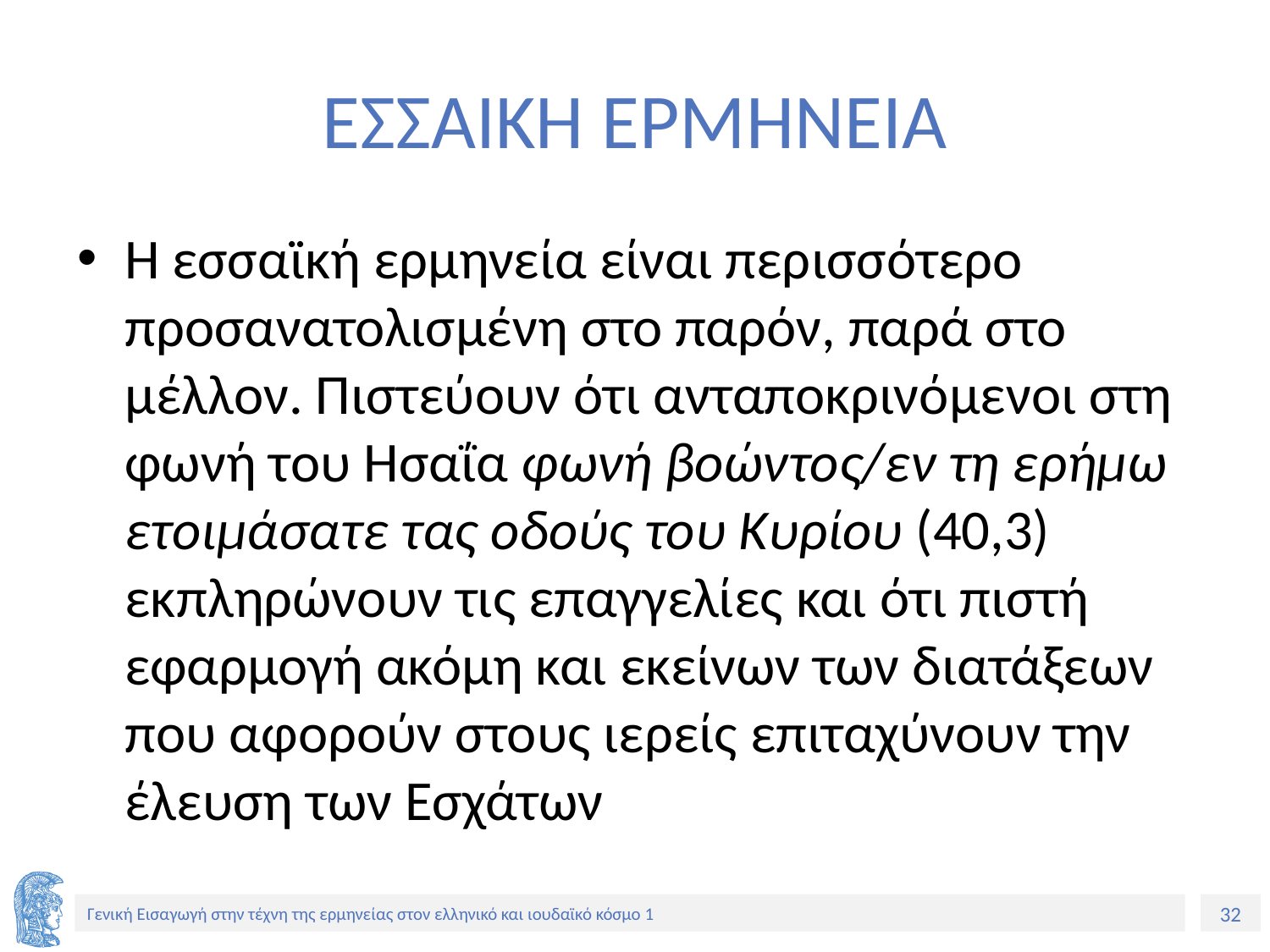

# ΕΣΣΑΙΚΗ ΕΡΜΗΝΕΙΑ
Η εσσαϊκή ερμηνεία είναι περισσότερο προσανατολισμένη στο παρόν, παρά στο μέλλον. Πιστεύουν ότι ανταποκρινόμενοι στη φωνή του Ησαΐα φωνή βοώντος/εν τη ερήμω ετοιμάσατε τας οδούς του Κυρίου (40,3) εκπληρώνουν τις επαγγελίες και ότι πιστή εφαρμογή ακόμη και εκείνων των διατάξεων που αφορούν στους ιερείς επιταχύνουν την έλευση των Εσχάτων